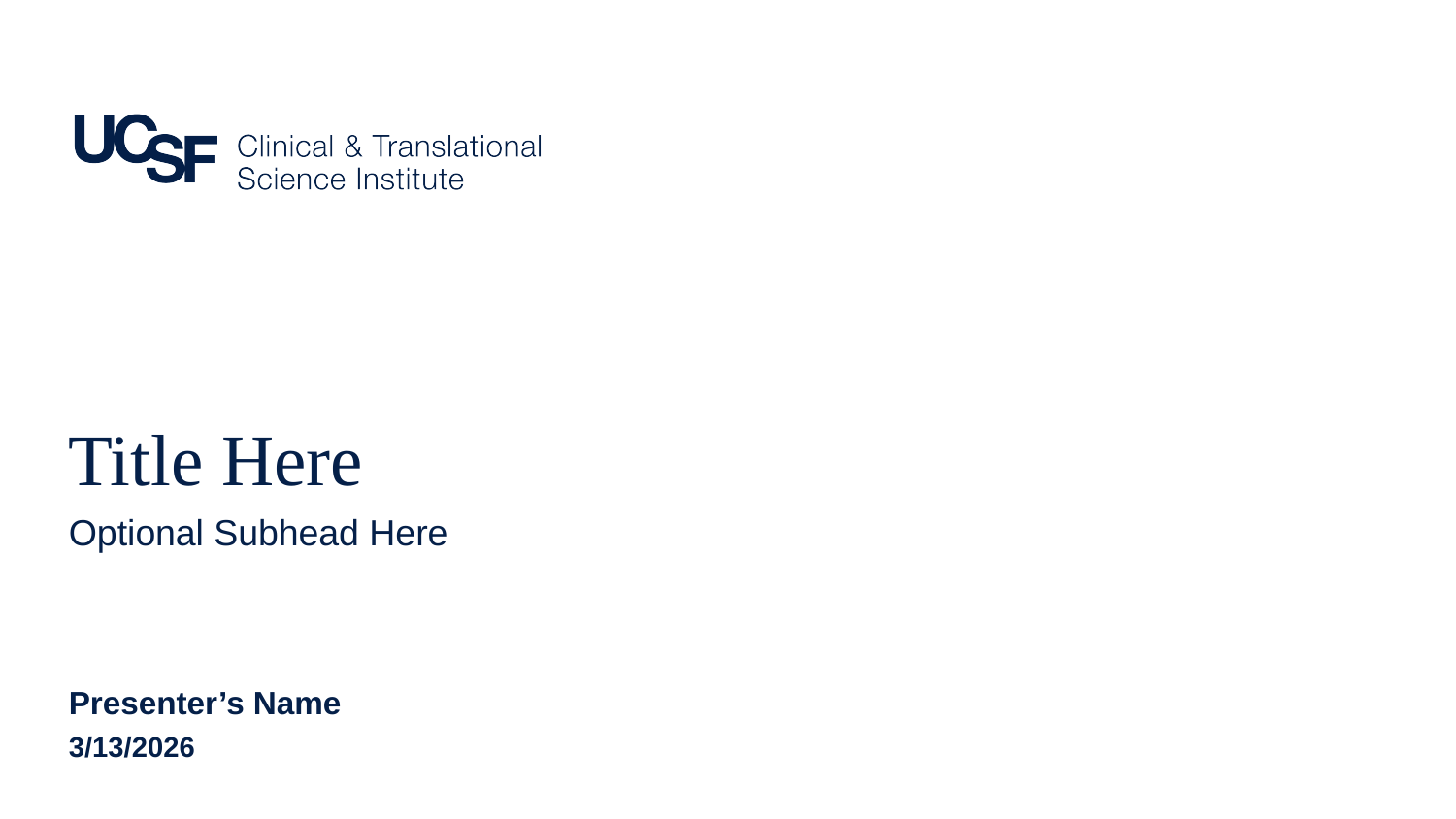

# Title Here
Optional Subhead Here
Presenter’s Name
3/13/2026